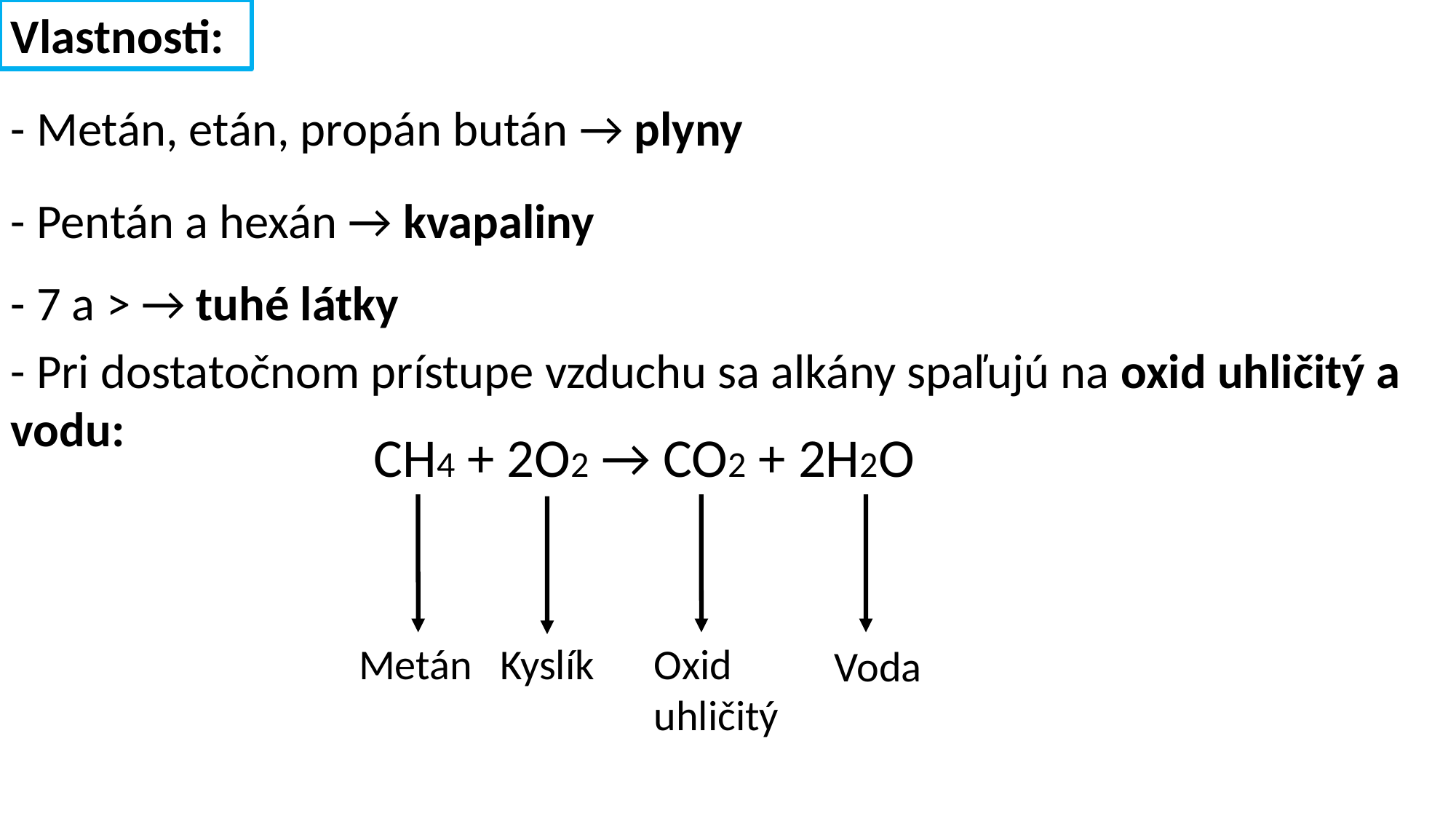

Vlastnosti:
- Metán, etán, propán bután → plyny
- Pentán a hexán → kvapaliny
- 7 a > → tuhé látky
- Pri dostatočnom prístupe vzduchu sa alkány spaľujú na oxid uhličitý a vodu:
CH4 + 2O2 → CO2 + 2H2O

Metán
Kyslík
Oxid
uhličitý
Voda